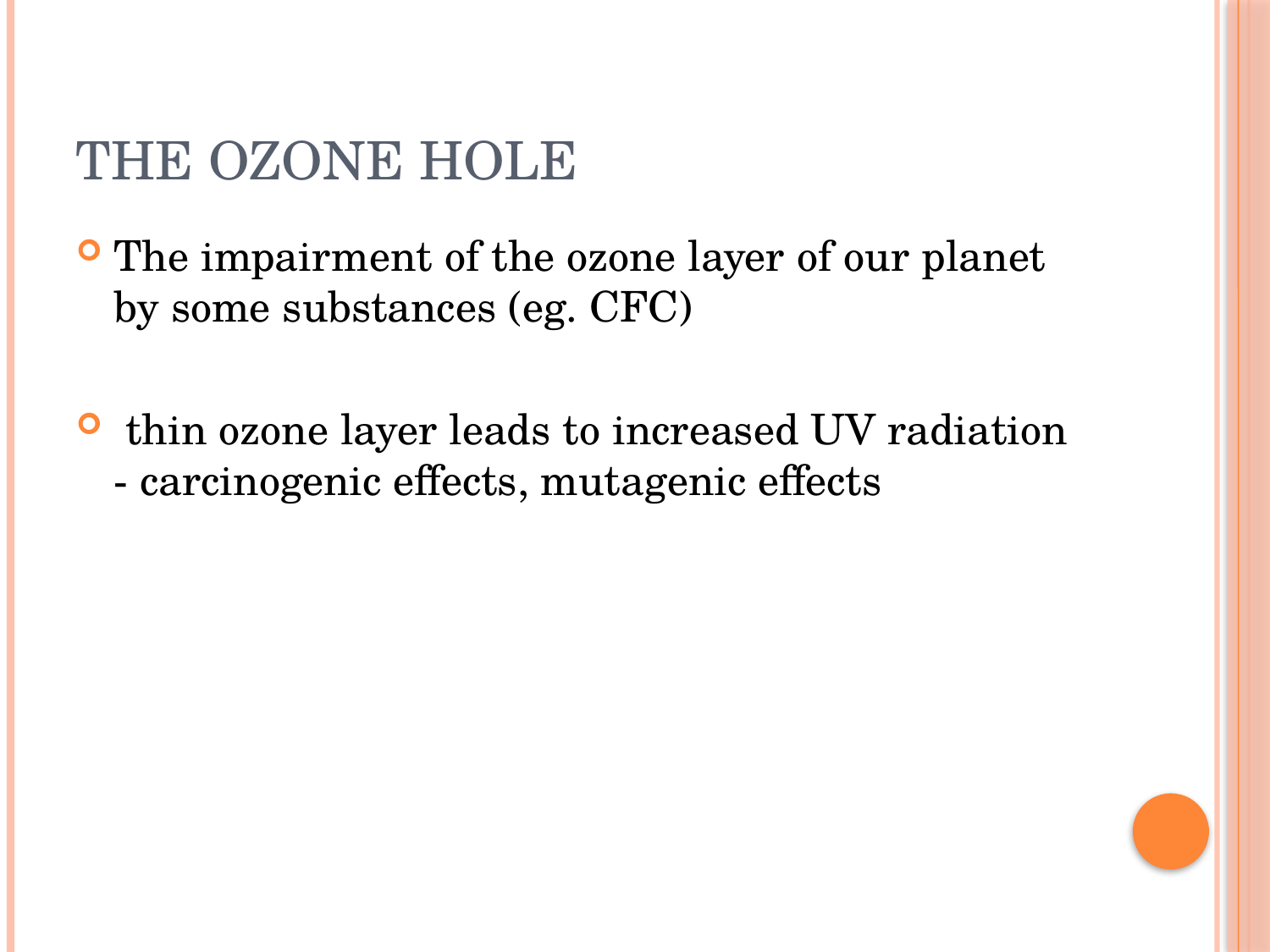

# The ozone hole
The impairment of the ozone layer of our planet by some substances (eg. CFC)

 thin ozone layer leads to increased UV radiation - carcinogenic effects, mutagenic effects